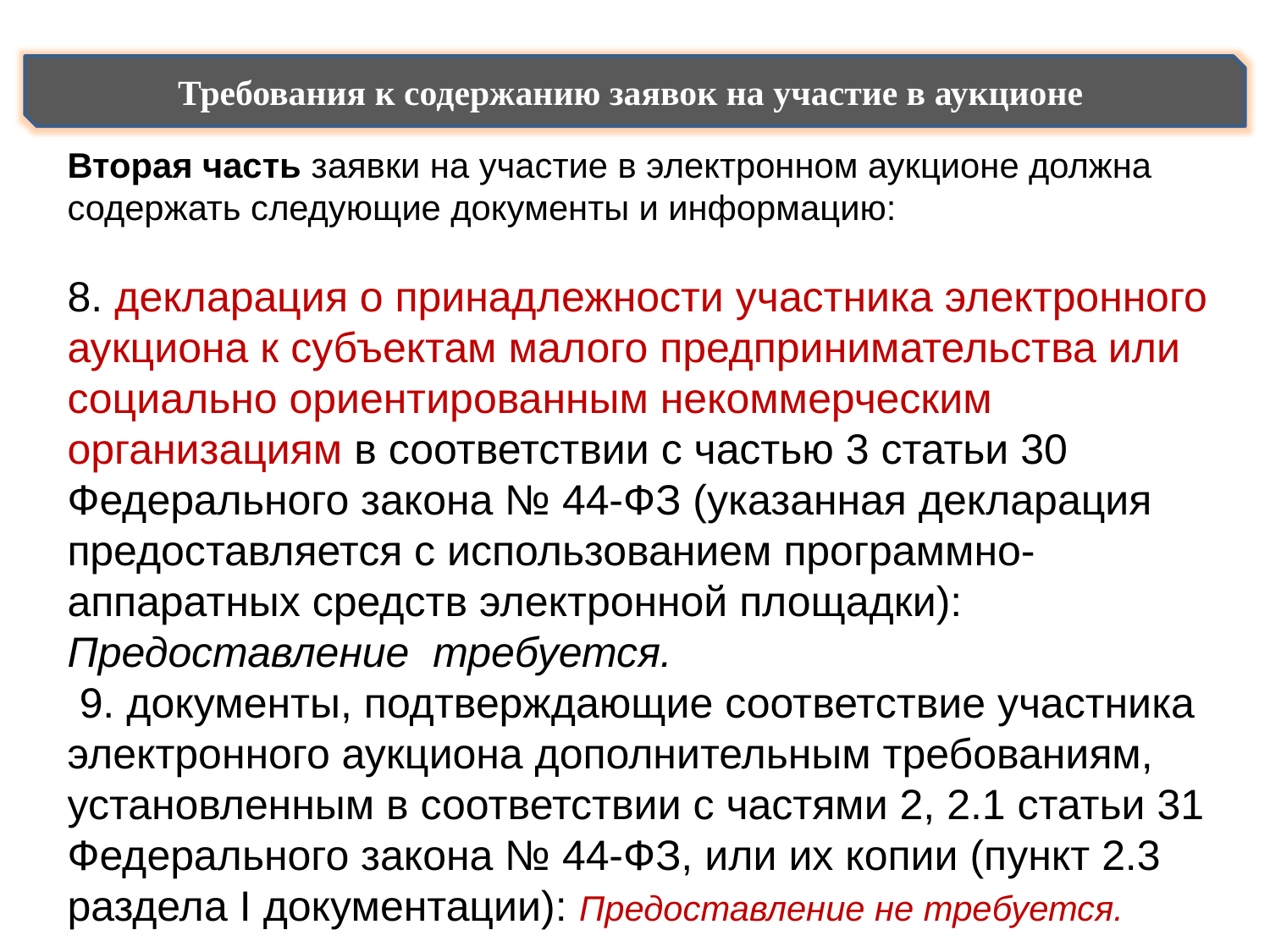

Требования к содержанию заявок на участие в аукционе
Вторая часть заявки на участие в электронном аукционе должна содержать следующие документы и информацию:

8. декларация о принадлежности участника электронного аукциона к субъектам малого предпринимательства или социально ориентированным некоммерческим организациям в соответствии с частью 3 статьи 30 Федерального закона № 44-ФЗ (указанная декларация предоставляется с использованием программно-аппаратных средств электронной площадки):
Предоставление  требуется.
 9. документы, подтверждающие соответствие участника электронного аукциона дополнительным требованиям, установленным в соответствии с частями 2, 2.1 статьи 31 Федерального закона № 44-ФЗ, или их копии (пункт 2.3 раздела I документации): Предоставление не требуется.